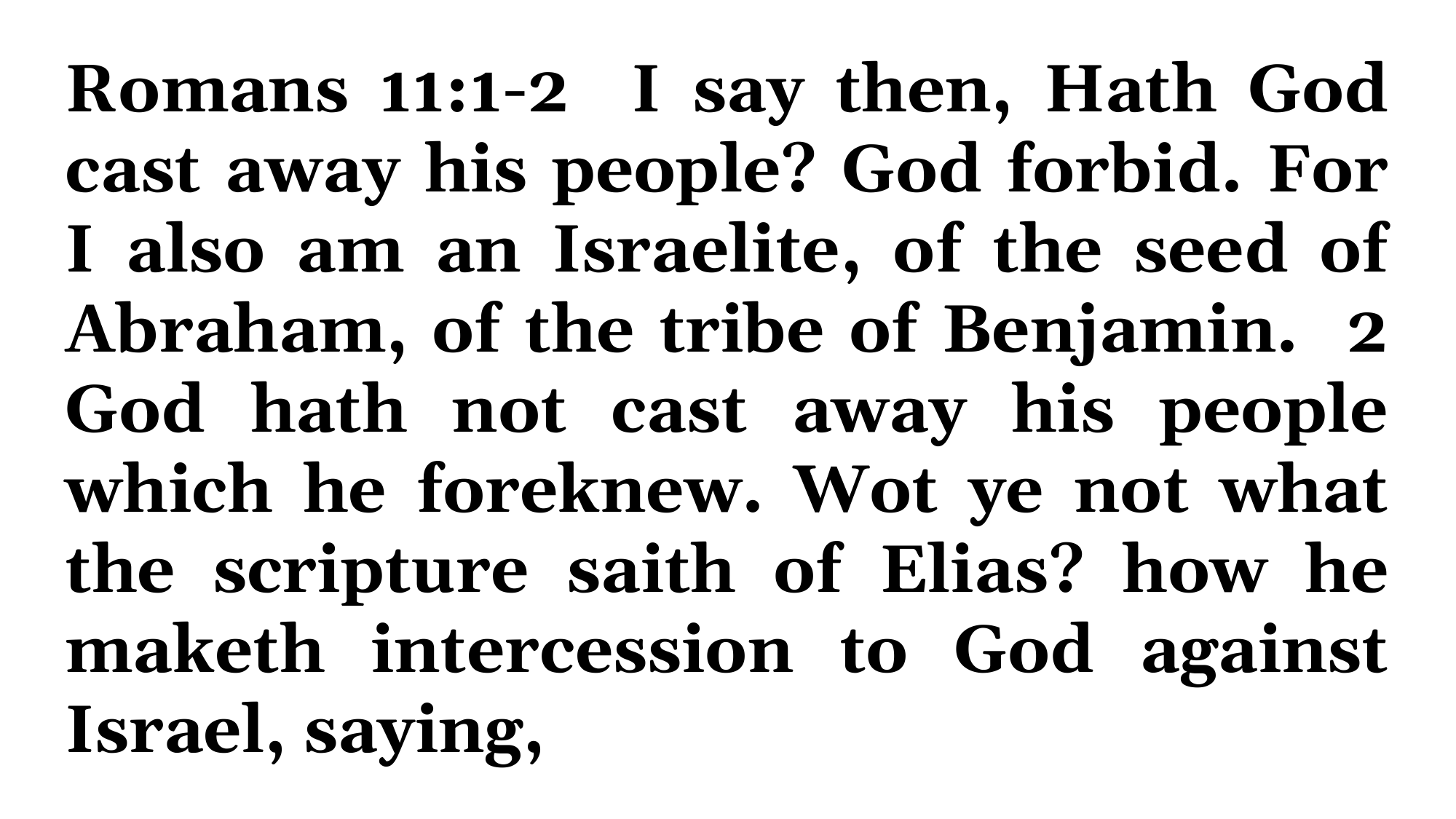

Romans 11:1-2  I say then, Hath God cast away his people? God forbid. For I also am an Israelite, of the seed of Abraham, of the tribe of Benjamin.  2 God hath not cast away his people which he foreknew. Wot ye not what the scripture saith of Elias? how he maketh intercession to God against Israel, saying,